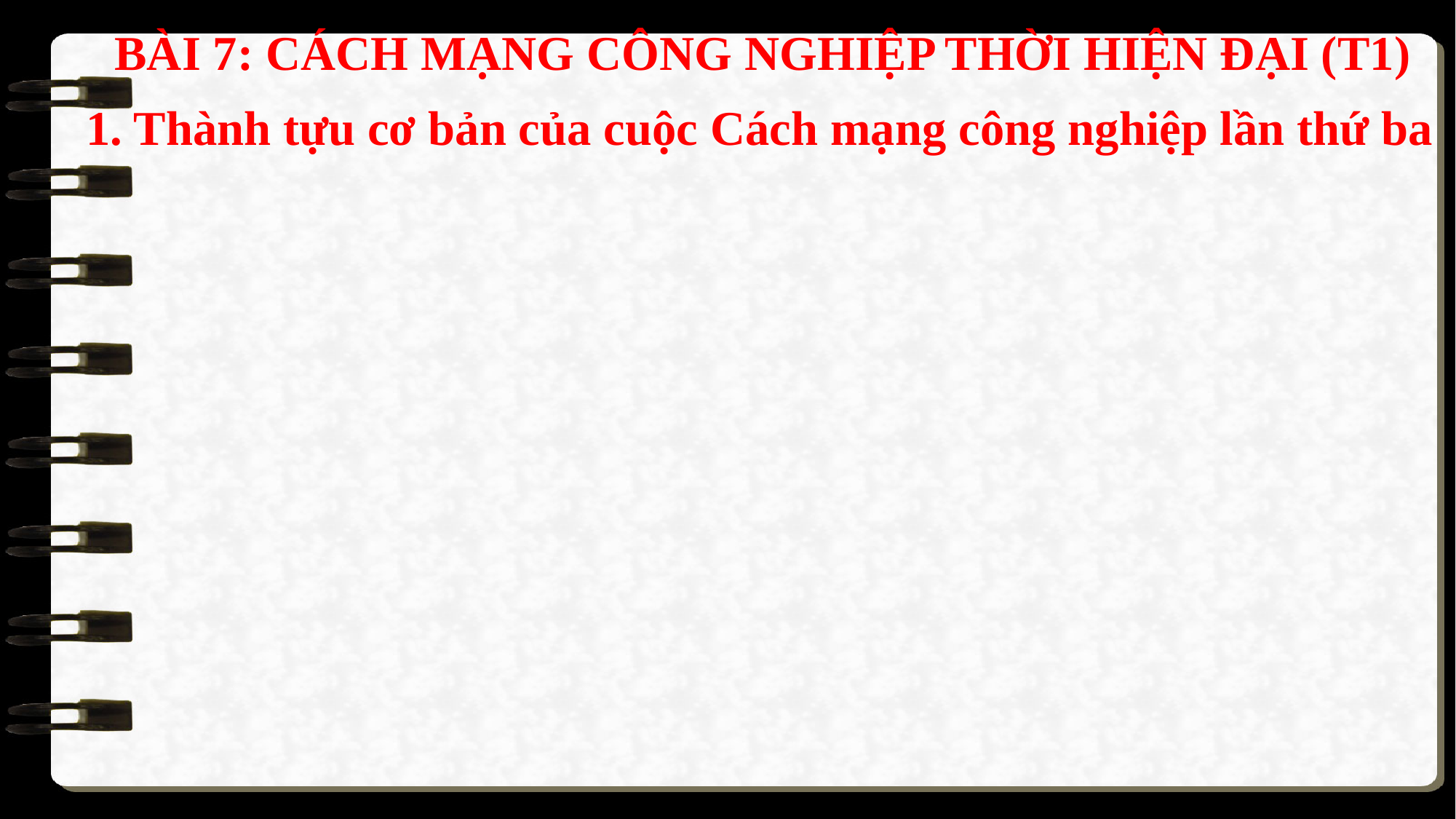

BÀI 7: CÁCH MẠNG CÔNG NGHIỆP THỜI HIỆN ĐẠI (T1)
1. Thành tựu cơ bản của cuộc Cách mạng công nghiệp lần thứ ba